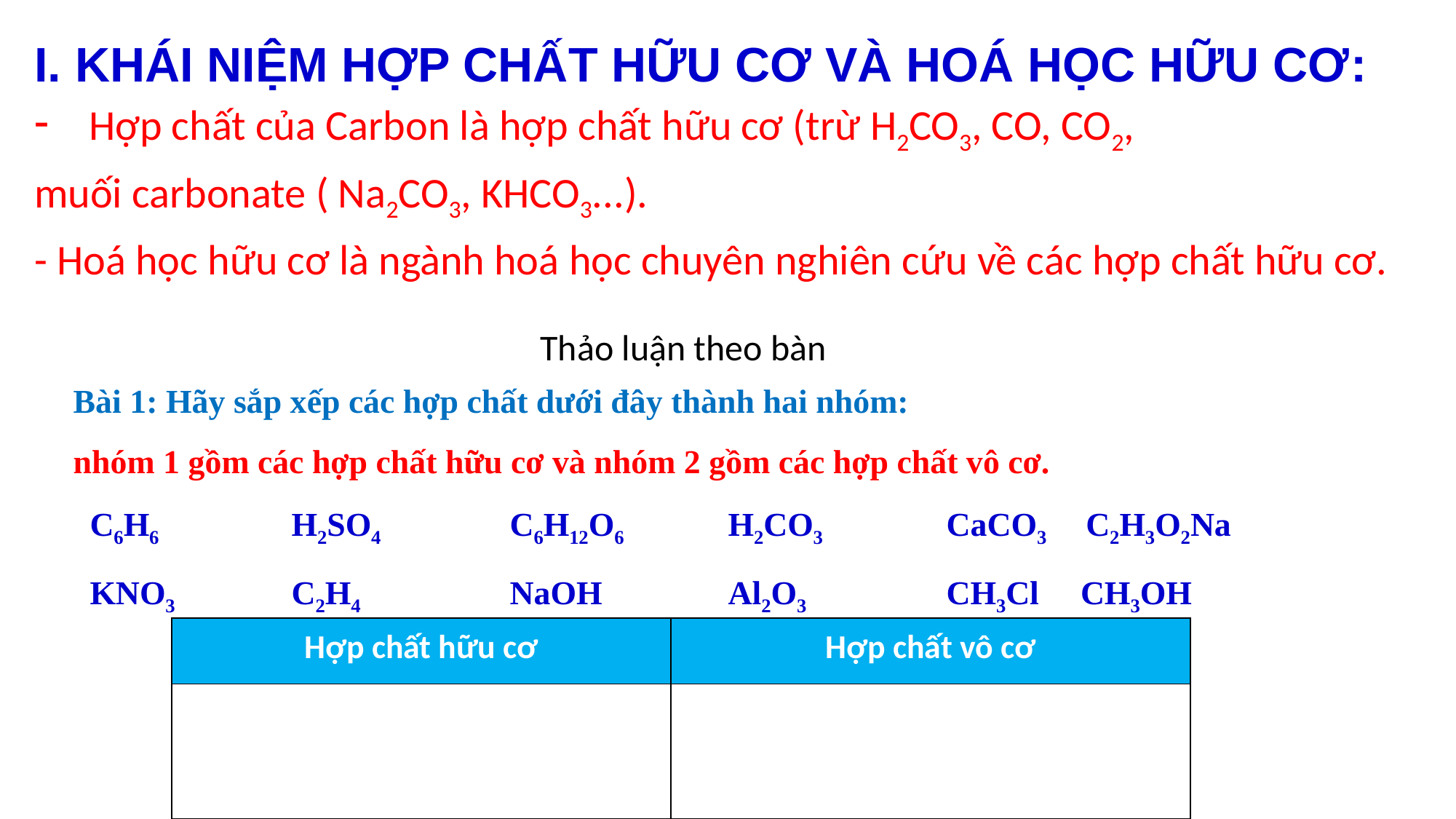

I. KHÁI NIỆM HỢP CHẤT HỮU CƠ VÀ HOÁ HỌC HỮU CƠ:
Hợp chất của Carbon là hợp chất hữu cơ (trừ H2CO3, CO, CO2,
muối carbonate ( Na2CO3, KHCO3...).
- Hoá học hữu cơ là ngành hoá học chuyên nghiên cứu về các hợp chất hữu cơ.
Thảo luận theo bàn
Bài 1: Hãy sắp xếp các hợp chất dưới đây thành hai nhóm:
nhóm 1 gồm các hợp chất hữu cơ và nhóm 2 gồm các hợp chất vô cơ.
  C6H6		H2SO4		C6H12O6	H2CO3		CaCO3        C2H3O2Na
  KNO3		C2H4		NaOH		Al2O3		CH3Cl	   CH3OH
| Hợp chất hữu cơ | Hợp chất vô cơ |
| --- | --- |
|  |  |